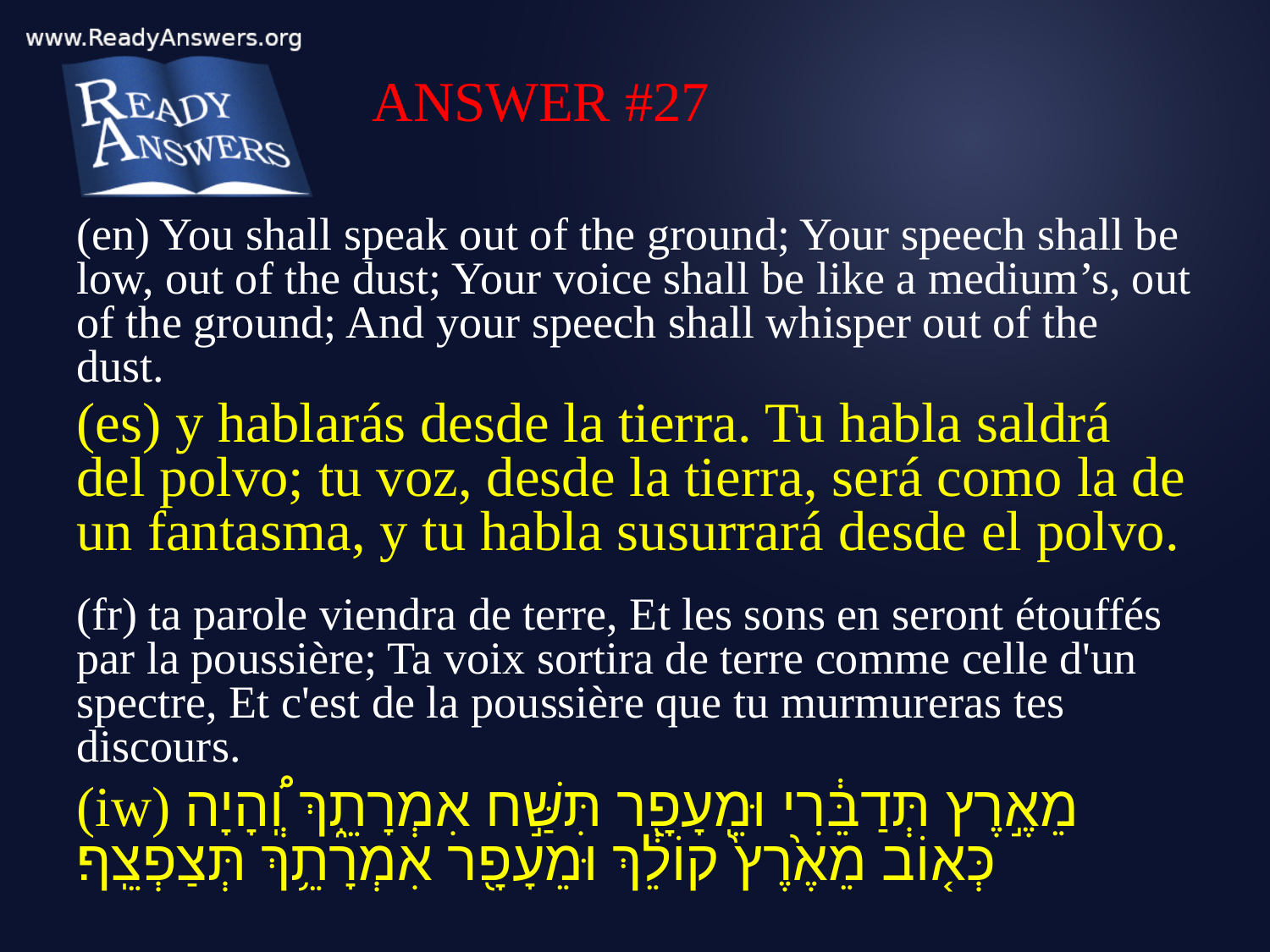

ANSWER #27
(en) You shall speak out of the ground; Your speech shall be low, out of the dust; Your voice shall be like a medium’s, out of the ground; And your speech shall whisper out of the dust.
(es) y hablarás desde la tierra. Tu habla saldrá del polvo; tu voz, desde la tierra, será como la de un fantasma, y tu habla susurrará desde el polvo.
(fr) ta parole viendra de terre, Et les sons en seront étouffés par la poussière; Ta voix sortira de terre comme celle d'un spectre, Et c'est de la poussière que tu murmureras tes discours.
(iw) מֵאֶ֣רֶץ תְּדַבֵּ֔רִי וּמֵֽעָפָ֖ר תִּשַּׁ֣ח אִמְרָתֵ֑ךְ וְֽ֠הָיָה כְּא֤וֹב מֵאֶ֙רֶץ֙ קוֹלֵ֔ךְ וּמֵעָפָ֖ר אִמְרָתֵ֥ךְ תְּצַפְצֵֽף׃